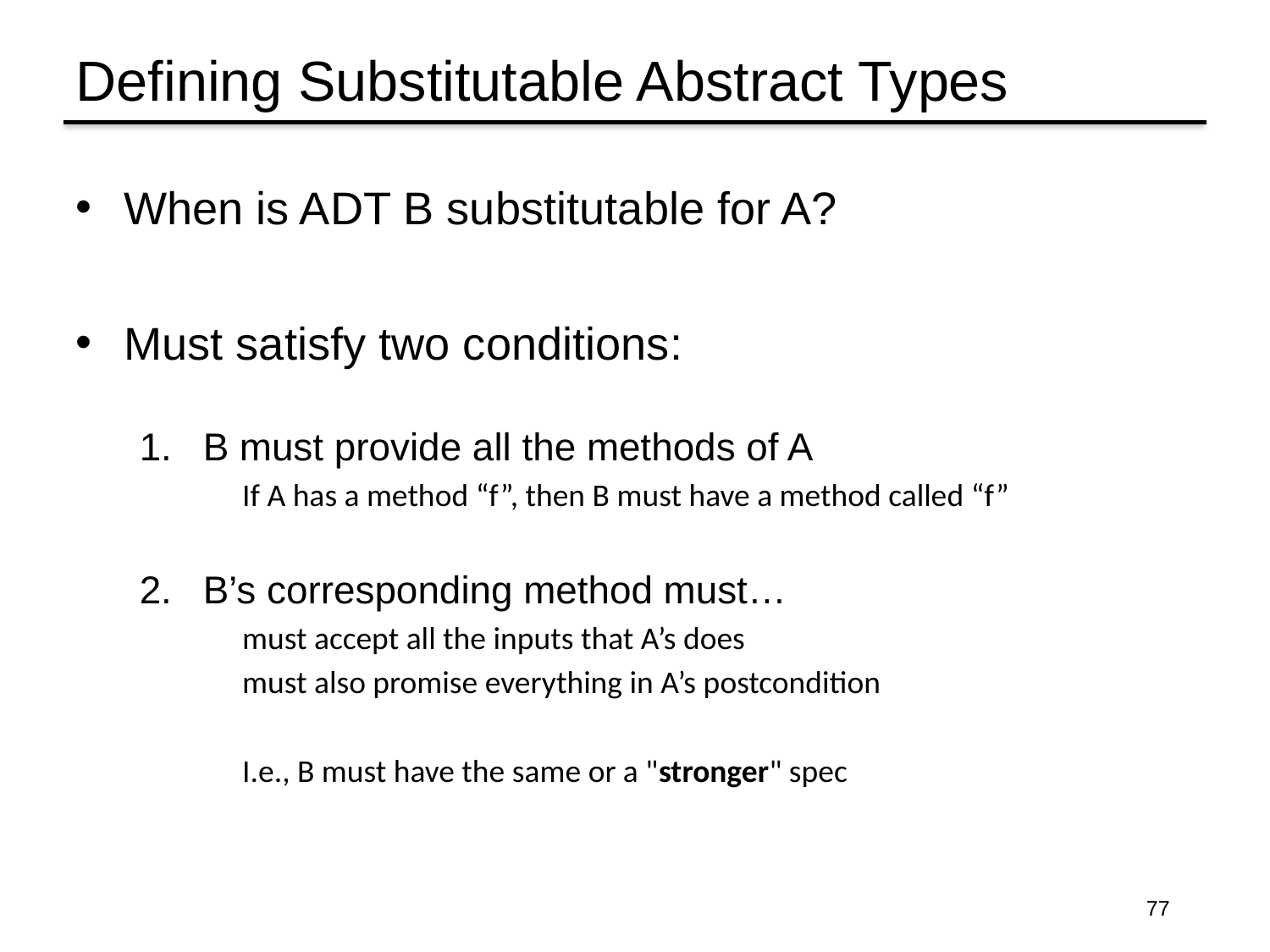

# Defining Substitutable Abstract Types
When is ADT B substitutable for A?

Must satisfy two conditions:

B must provide all the methods of A
If A has a method “f”, then B must have a method called “f”

B’s corresponding method must…
must accept all the inputs that A’s does
must also promise everything in A’s postcondition

I.e., B must have the same or a "stronger" spec
77